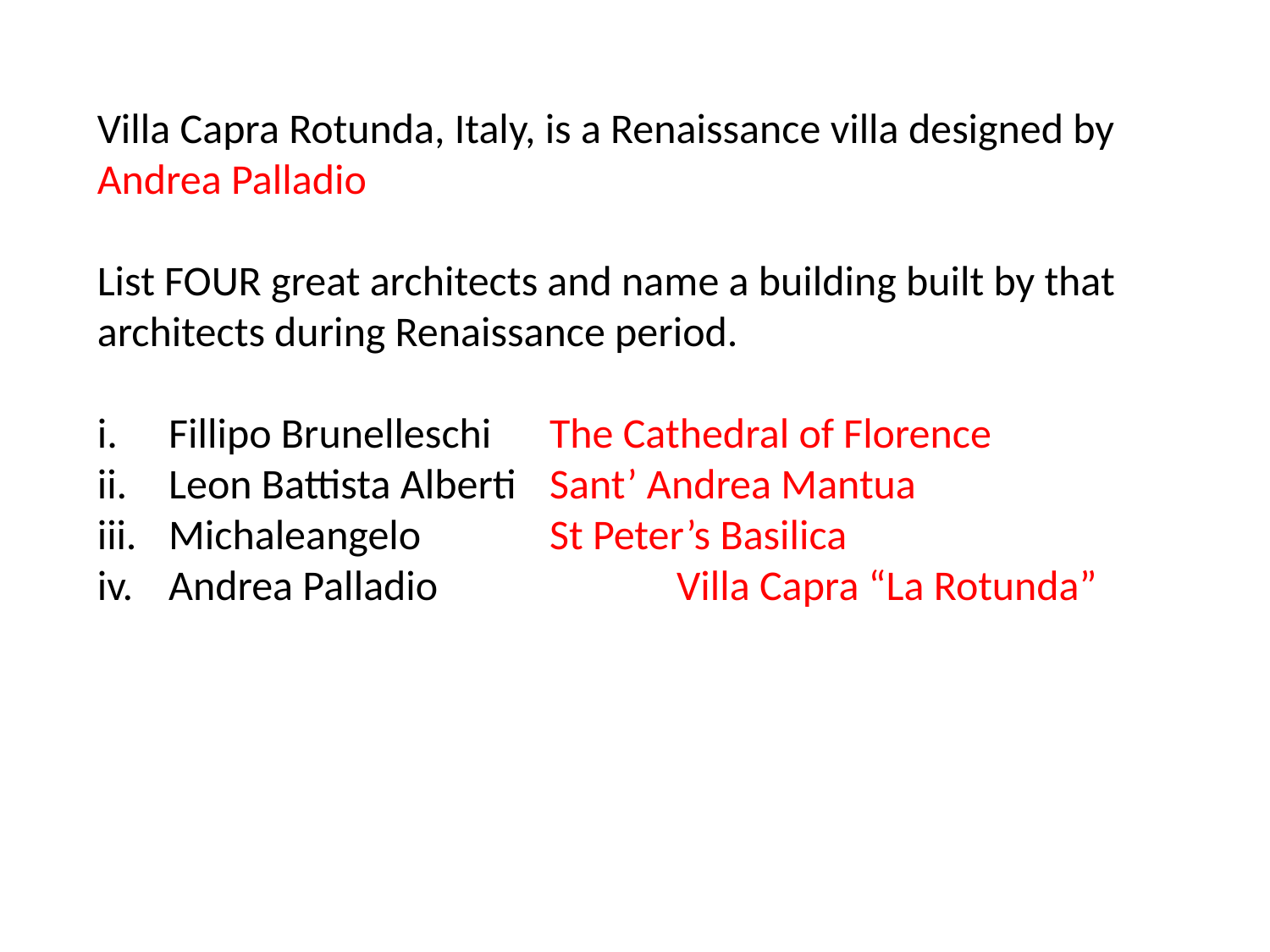

Villa Capra Rotunda, Italy, is a Renaissance villa designed by Andrea Palladio

List FOUR great architects and name a building built by that architects during Renaissance period.

Fillipo Brunelleschi	The Cathedral of Florence
Leon Battista Alberti	Sant’ Andrea Mantua
Michaleangelo		St Peter’s Basilica
Andrea Palladio		Villa Capra “La Rotunda”